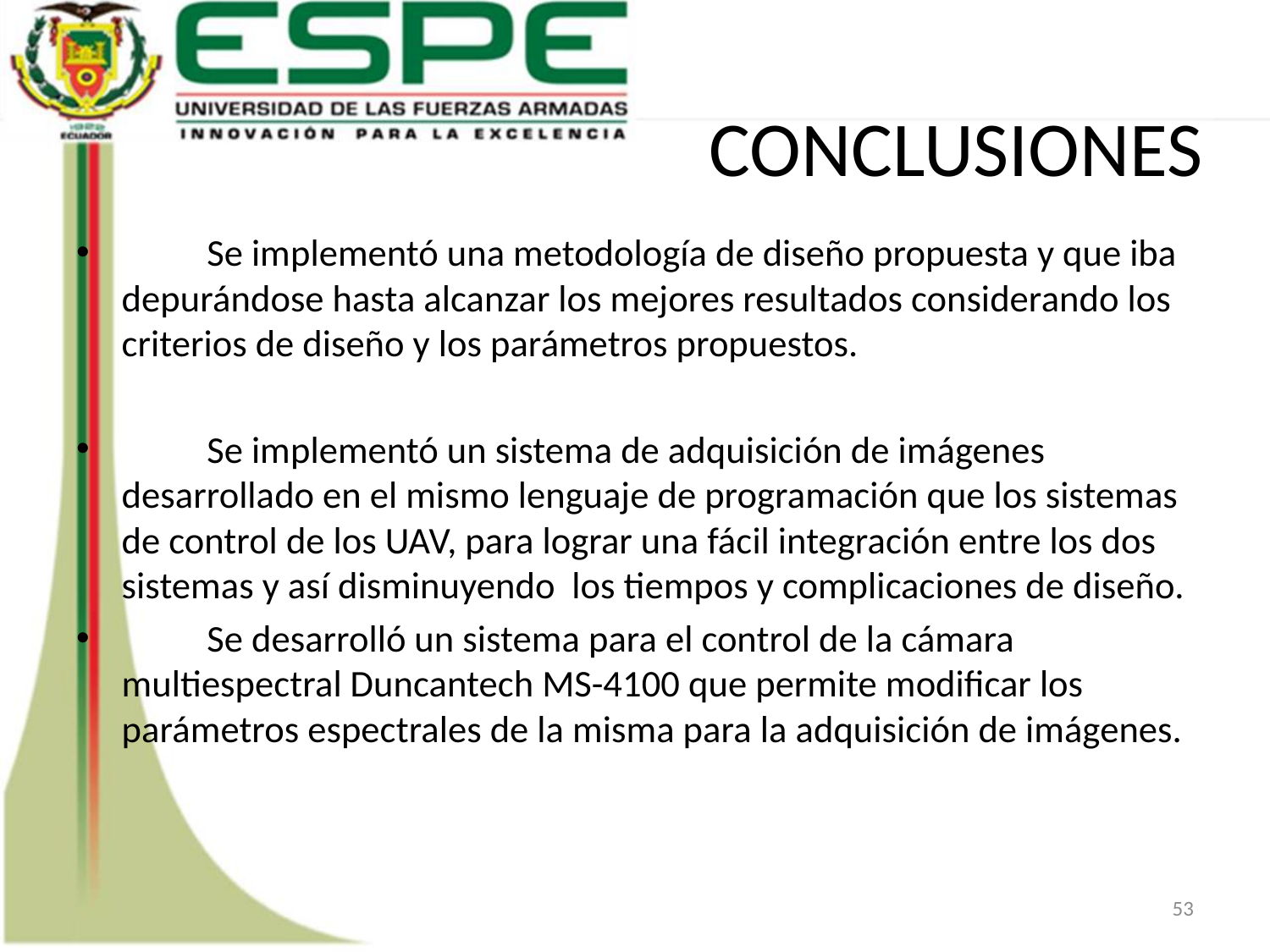

# CONCLUSIONES
	Se implementó una metodología de diseño propuesta y que iba depurándose hasta alcanzar los mejores resultados considerando los criterios de diseño y los parámetros propuestos.

	Se implementó un sistema de adquisición de imágenes desarrollado en el mismo lenguaje de programación que los sistemas de control de los UAV, para lograr una fácil integración entre los dos sistemas y así disminuyendo  los tiempos y complicaciones de diseño.
	Se desarrolló un sistema para el control de la cámara multiespectral Duncantech MS-4100 que permite modificar los parámetros espectrales de la misma para la adquisición de imágenes.

53